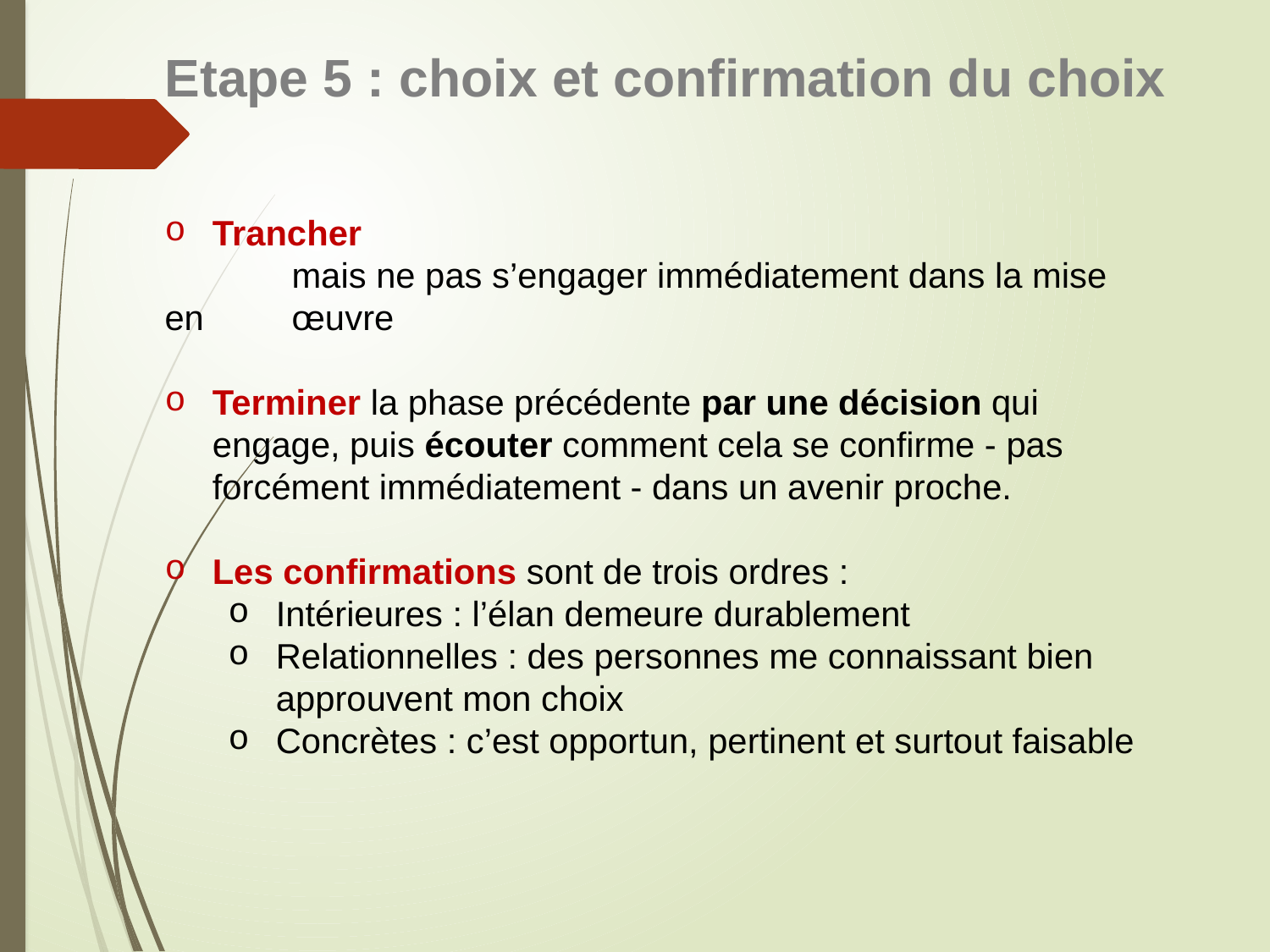

Etape 5 : choix et confirmation du choix

Trancher
	mais ne pas s’engager immédiatement dans la mise en  	œuvre

Terminer la phase précédente par une décision qui engage, puis écouter comment cela se confirme - pas forcément immédiatement - dans un avenir proche.

Les confirmations sont de trois ordres :
Intérieures : l’élan demeure durablement
Relationnelles : des personnes me connaissant bien approuvent mon choix
Concrètes : c’est opportun, pertinent et surtout faisable